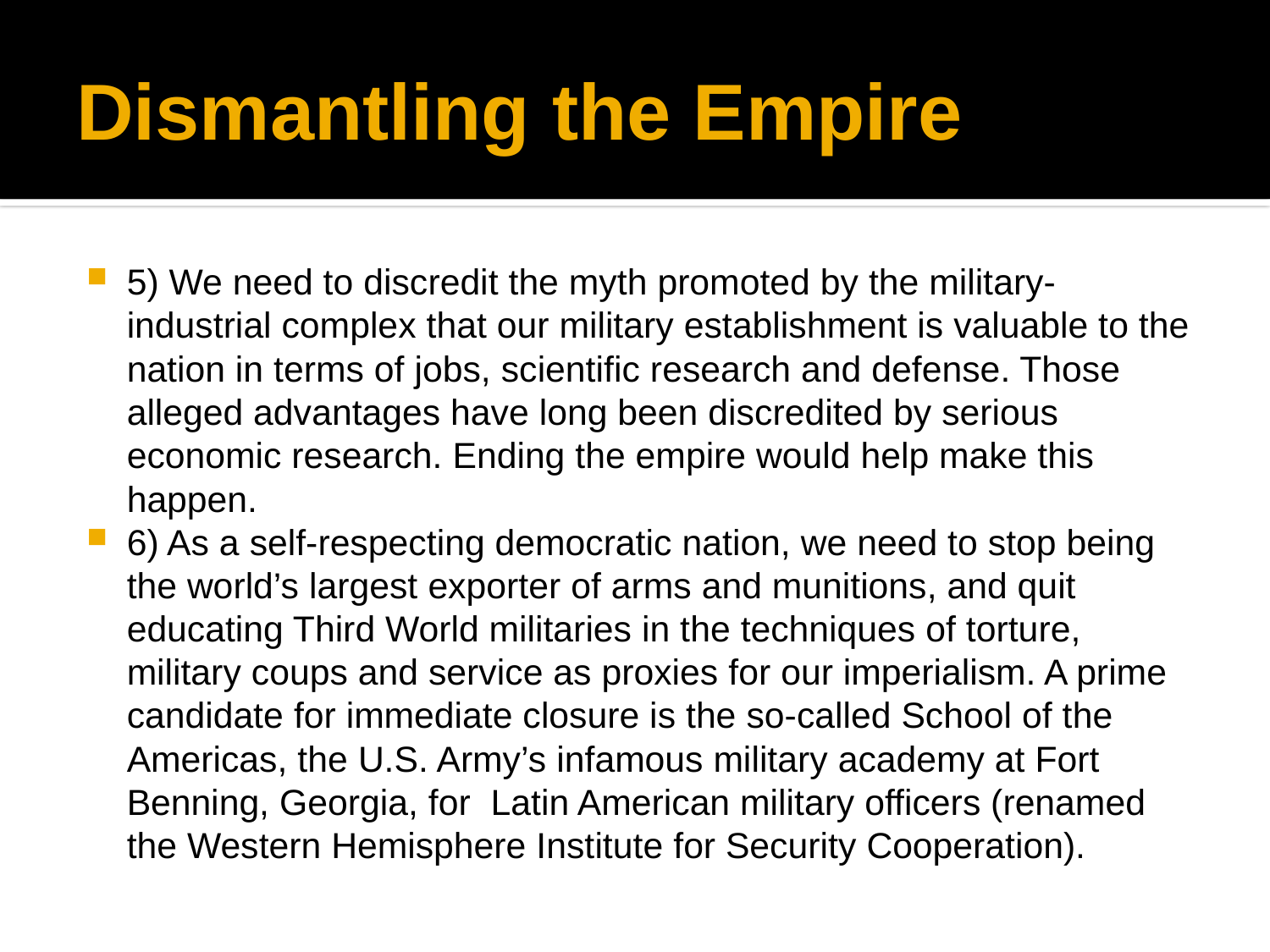

# Dismantling the Empire
5) We need to discredit the myth promoted by the military-industrial complex that our military establishment is valuable to the nation in terms of jobs, scientific research and defense. Those alleged advantages have long been discredited by serious economic research. Ending the empire would help make this happen.
6) As a self-respecting democratic nation, we need to stop being the world’s largest exporter of arms and munitions, and quit educating Third World militaries in the techniques of torture, military coups and service as proxies for our imperialism. A prime candidate for immediate closure is the so-called School of the Americas, the U.S. Army’s infamous military academy at Fort Benning, Georgia, for  Latin American military officers (renamed the Western Hemisphere Institute for Security Cooperation).